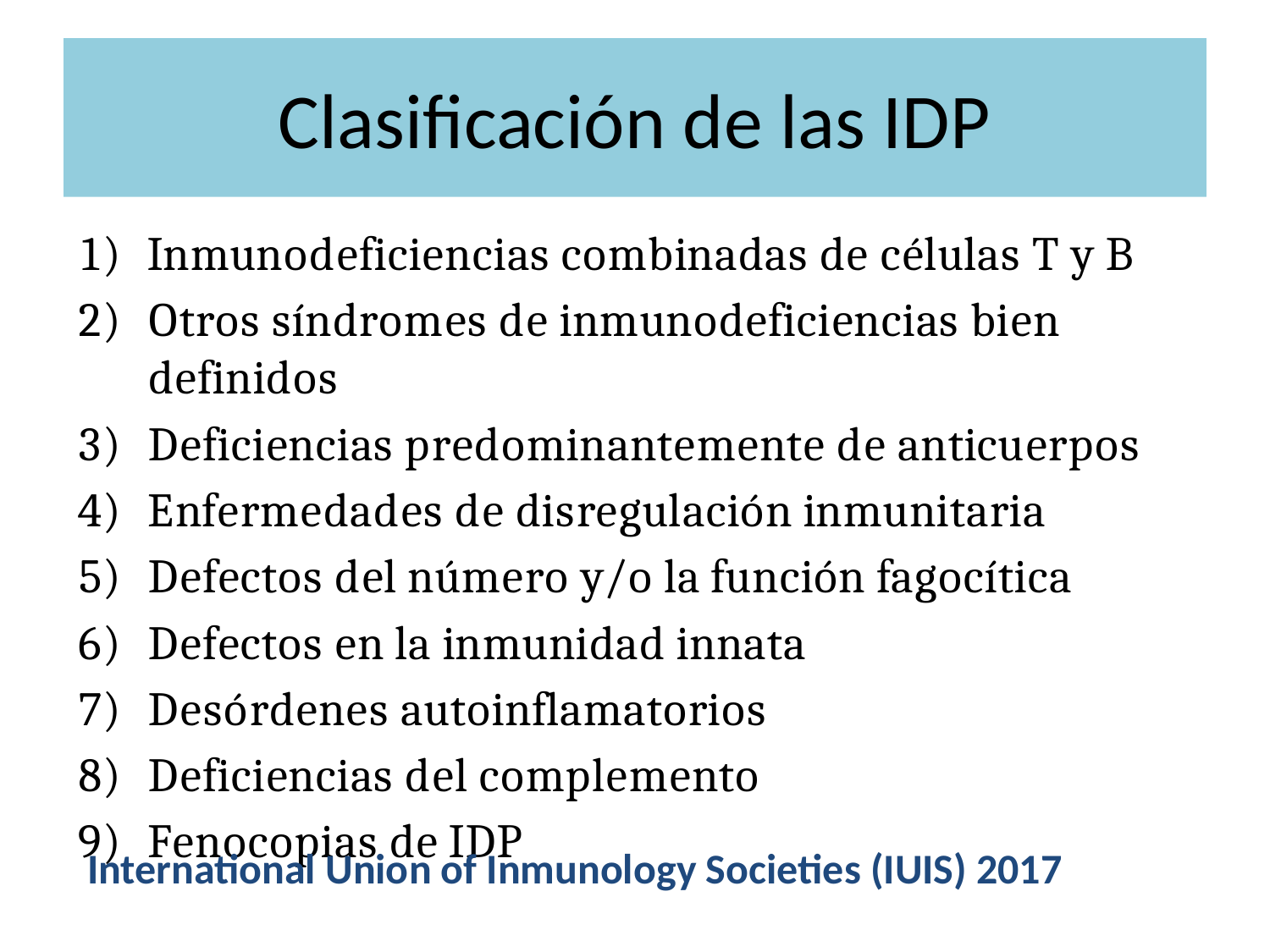

# Clasificación de las IDP
Inmunodeficiencias combinadas de células T y B
Otros síndromes de inmunodeficiencias bien definidos
Deficiencias predominantemente de anticuerpos
Enfermedades de disregulación inmunitaria
Defectos del número y/o la función fagocítica
Defectos en la inmunidad innata
Desórdenes autoinflamatorios
Deficiencias del complemento
Fenocopias de IDP
International Union of Inmunology Societies (IUIS) 2017